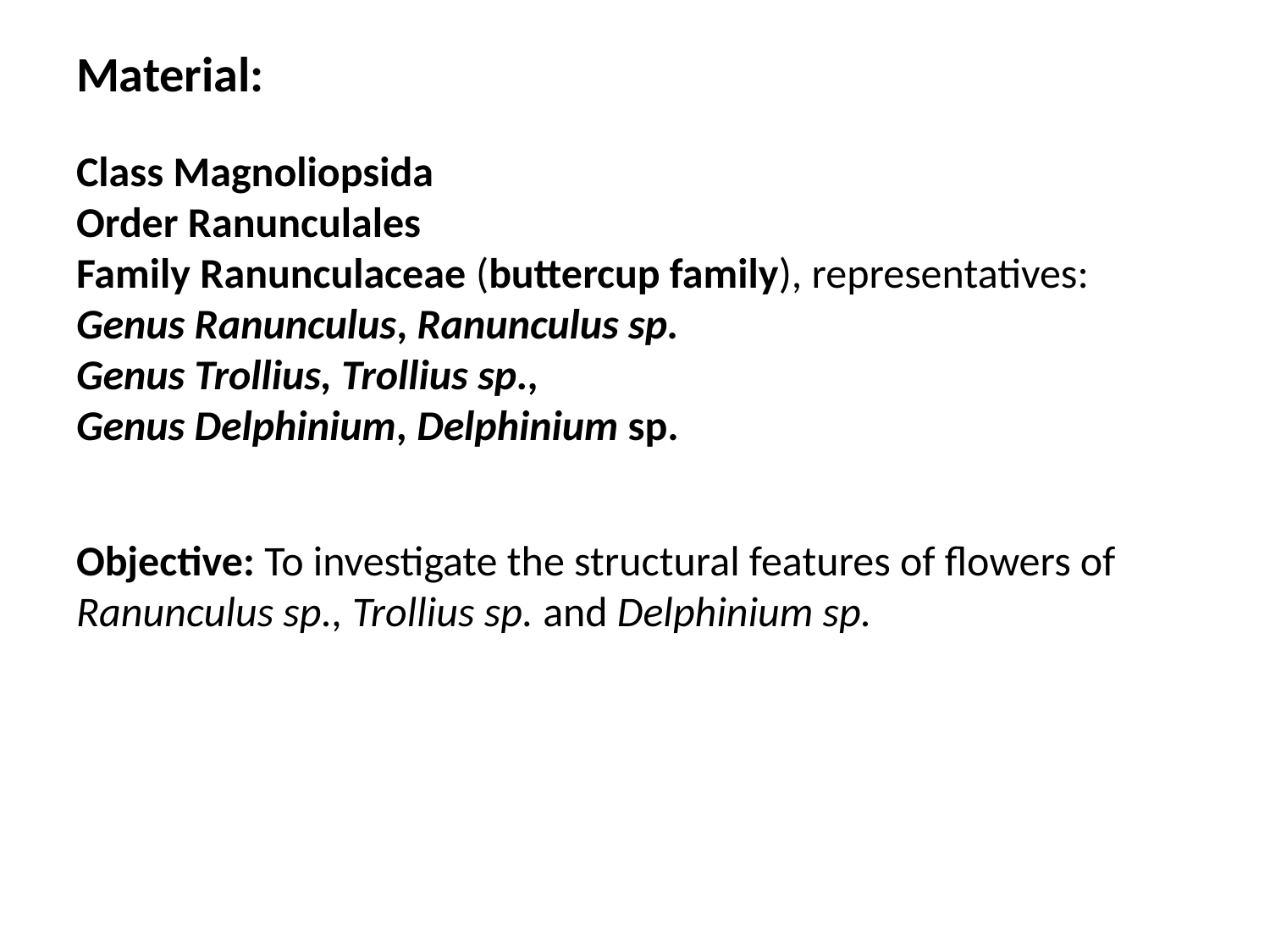

Material:

Class Magnoliopsida
Order Ranunculales
Family Ranunculaceae (buttercup family), representatives:
Genus Ranunculus, Ranunculus sp.
Genus Trollius, Trollius sp.,
Genus Delphinium, Delphinium sp.

Objective: To investigate the structural features of flowers of Ranunculus sp., Trollius sp. and Delphinium sp.